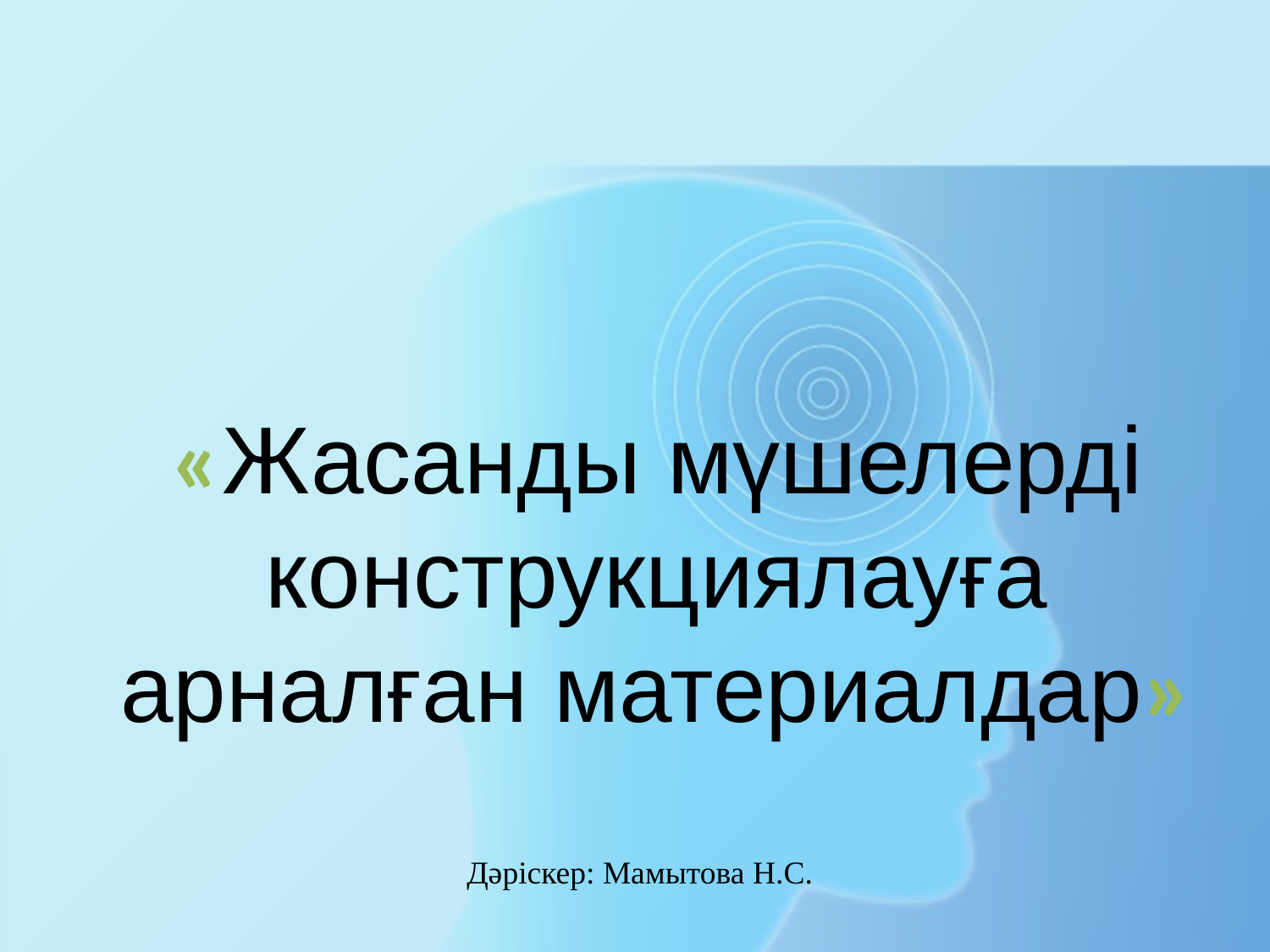

«Жасанды мүшелерді конструкциялауға арналған материалдар»
Дәріскер: Мамытова Н.С.